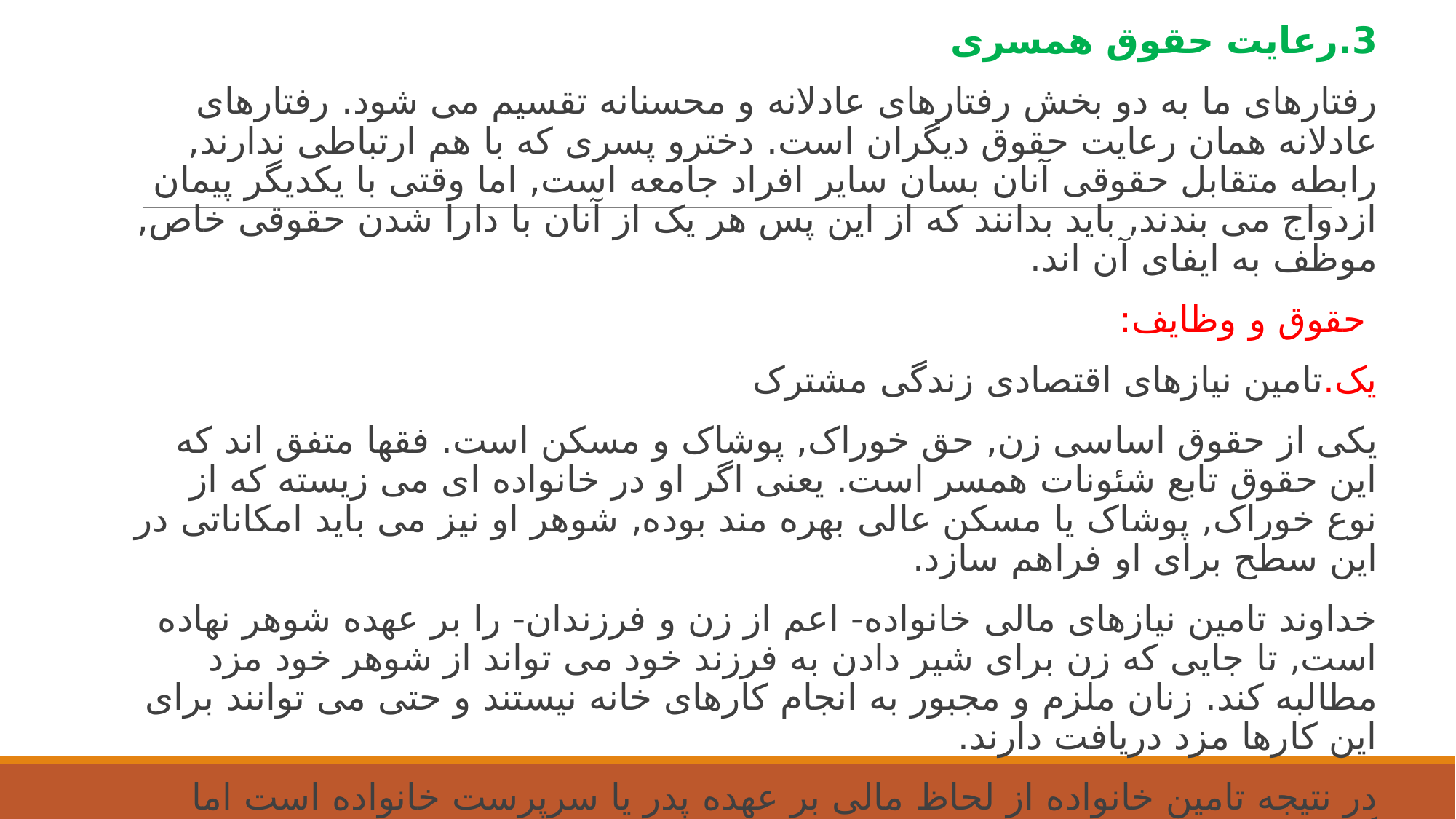

3.رعایت حقوق همسری
رفتارهای ما به دو بخش رفتارهای عادلانه و محسنانه تقسیم می شود. رفتارهای عادلانه همان رعایت حقوق دیگران است. دخترو پسری که با هم ارتباطی ندارند, رابطه متقابل حقوقی آنان بسان سایر افراد جامعه است, اما وقتی با یکدیگر پیمان ازدواج می بندند, باید بدانند که از این پس هر یک از آنان با دارا شدن حقوقی خاص, موظف به ایفای آن اند.
 حقوق و وظایف:
یک.تامین نیازهای اقتصادی زندگی مشترک
یکی از حقوق اساسی زن, حق خوراک, پوشاک و مسکن است. فقها متفق اند که این حقوق تابع شئونات همسر است. یعنی اگر او در خانواده ای می زیسته که از نوع خوراک, پوشاک یا مسکن عالی بهره مند بوده, شوهر او نیز می باید امکاناتی در این سطح برای او فراهم سازد.
خداوند تامین نیازهای مالی خانواده- اعم از زن و فرزندان- را بر عهده شوهر نهاده است, تا جایی که زن برای شیر دادن به فرزند خود می تواند از شوهر خود مزد مطالبه کند. زنان ملزم و مجبور به انجام کارهای خانه نیستند و حتی می توانند برای این کارها مزد دریافت دارند.
در نتیجه تامین خانواده از لحاظ مالی بر عهده پدر یا سرپرست خانواده است اما گاهی مادر خانواده برای اینکار بیرون از خانه می تواند کار کند اما می تواند فقط برای خود خرج کند و برای رفع نیازهای خویش باشد.